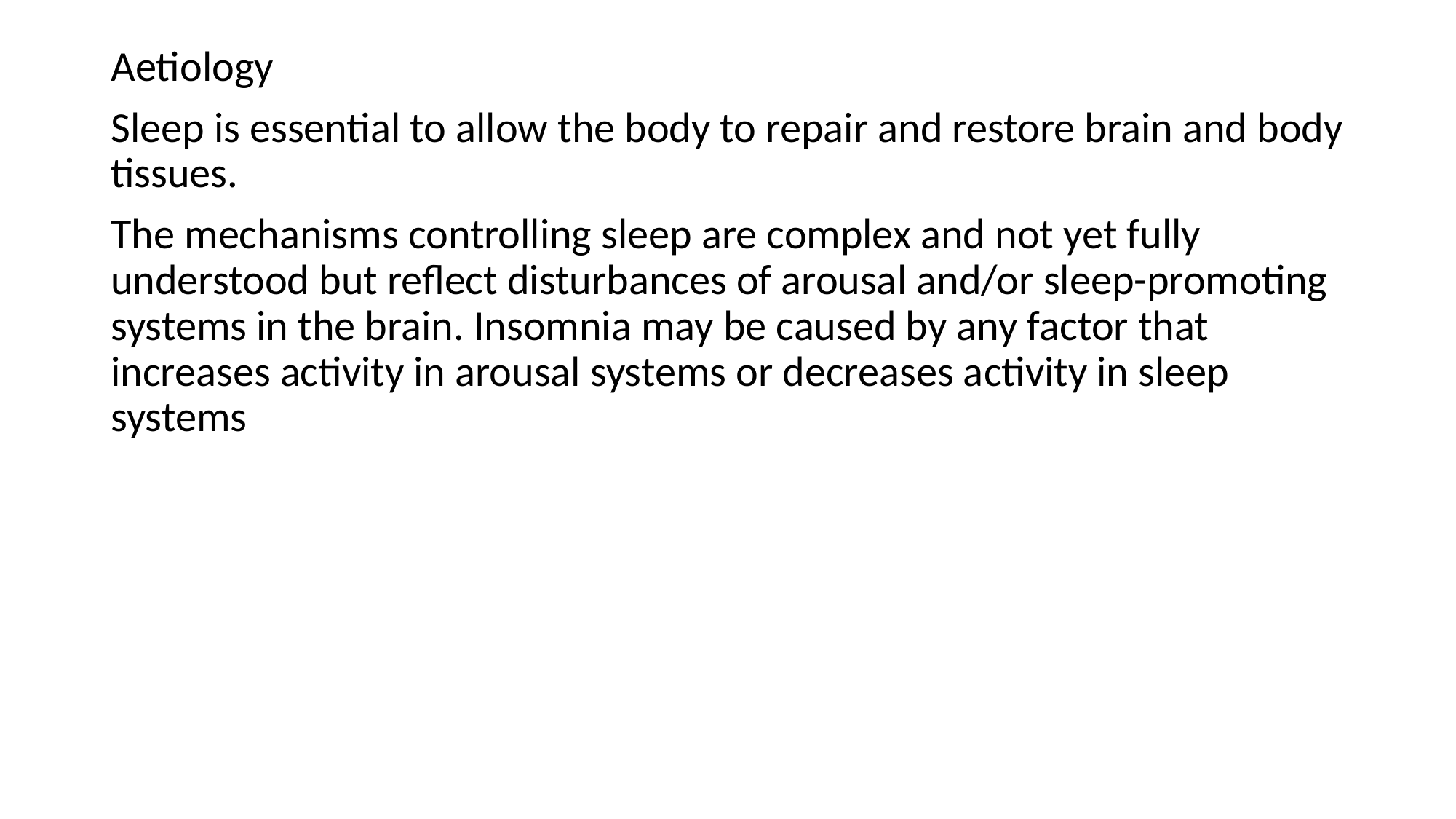

Aetiology
Sleep is essential to allow the body to repair and restore brain and body tissues.
The mechanisms controlling sleep are complex and not yet fully understood but reflect disturbances of arousal and/or sleep-promoting systems in the brain. Insomnia may be caused by any factor that increases activity in arousal systems or decreases activity in sleep systems